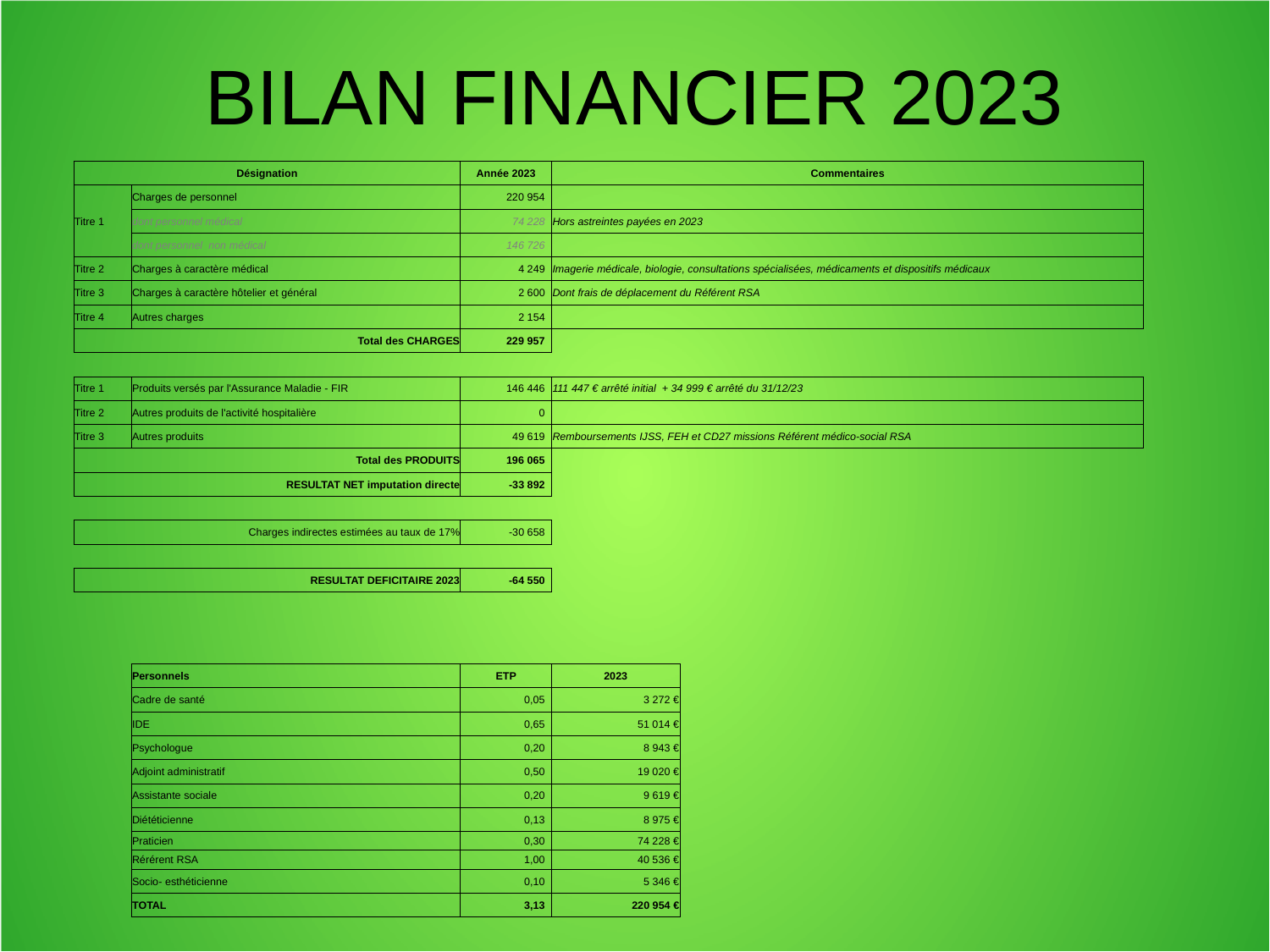

# BILAN FINANCIER 2023
| Désignation |  | Année 2023 | Commentaires |  |  |  |  |  |
| --- | --- | --- | --- | --- | --- | --- | --- | --- |
| Titre 1 | Charges de personnel | 220 954 |  |  |  |  |  |  |
|  | dont personnel médical | 74 228 | Hors astreintes payées en 2023 |  |  |  |  |  |
|  | dont personnel non médical | 146 726 |  |  |  |  |  |  |
| Titre 2 | Charges à caractère médical | 4 249 | Imagerie médicale, biologie, consultations spécialisées, médicaments et dispositifs médicaux |  |  |  |  |  |
| Titre 3 | Charges à caractère hôtelier et général | 2 600 | Dont frais de déplacement du Référent RSA |  |  |  |  |  |
| Titre 4 | Autres charges | 2 154 |  |  |  |  |  |  |
| Total des CHARGES |  | 229 957 |  |  |  |  |  |  |
|  |  |  |  |  |  |  |  |  |
| Titre 1 | Produits versés par l'Assurance Maladie - FIR | 146 446 | 111 447 € arrêté initial + 34 999 € arrêté du 31/12/23 |  |  |  |  |  |
| Titre 2 | Autres produits de l'activité hospitalière | 0 |  |  |  |  |  |  |
| Titre 3 | Autres produits | 49 619 | Remboursements IJSS, FEH et CD27 missions Référent médico-social RSA |  |  |  |  |  |
| Total des PRODUITS |  | 196 065 |  |  |  |  |  |  |
| RESULTAT NET imputation directe |  | -33 892 |  |  |  |  |  |  |
|  |  |  |  |  |  |  |  |  |
| Charges indirectes estimées au taux de 17% |  | -30 658 |  |  |  |  |  |  |
|  |  |  |  |  |  |  |  |  |
| RESULTAT DEFICITAIRE 2023 |  | -64 550 |  |  |  |  |  |  |
|  |  |  |  |  |  |  |  |  |
|  |  |  |  |  |  |  |  |  |
|  |  |  |  |  |  |  |  |  |
|  | Personnels | ETP | 2023 |  |  |  |  |  |
|  | Cadre de santé | 0,05 | 3 272 € |  |  |  |  |  |
|  | IDE | 0,65 | 51 014 € |  |  |  |  |  |
|  | Psychologue | 0,20 | 8 943 € |  |  |  |  |  |
|  | Adjoint administratif | 0,50 | 19 020 € |  |  |  |  |  |
|  | Assistante sociale | 0,20 | 9 619 € |  |  |  |  |  |
|  | Diététicienne | 0,13 | 8 975 € |  |  |  |  |  |
|  | Praticien | 0,30 | 74 228 € |  |  |  |  |  |
|  | Rérérent RSA | 1,00 | 40 536 € |  |  |  |  |  |
|  | Socio- esthéticienne | 0,10 | 5 346 € |  |  |  |  |  |
|  | TOTAL | 3,13 | 220 954 € |  |  |  |  |  |